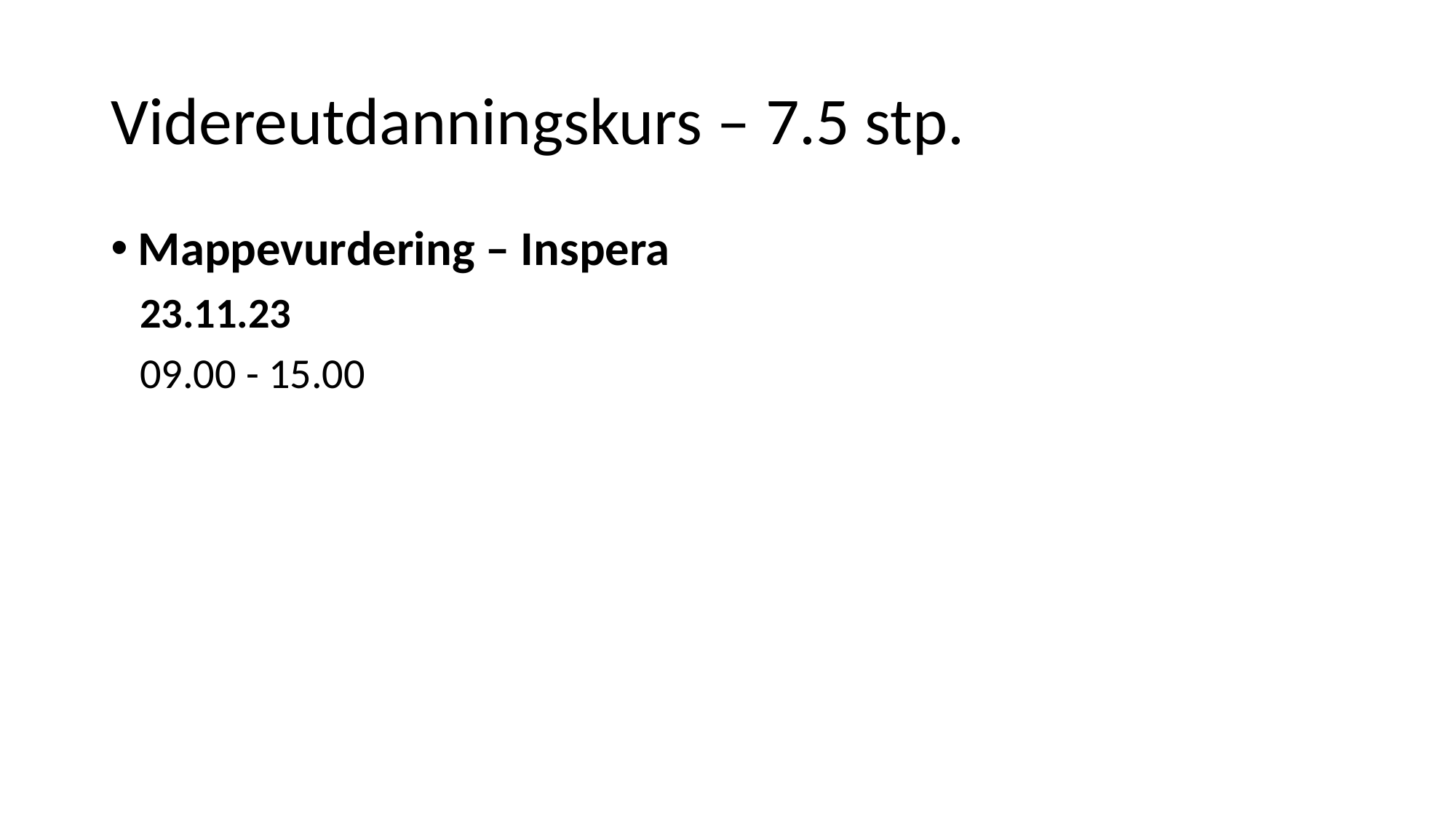

# Videreutdanningskurs – 7.5 stp.
Mappevurdering – Inspera
   23.11.23
   09.00 - 15.00